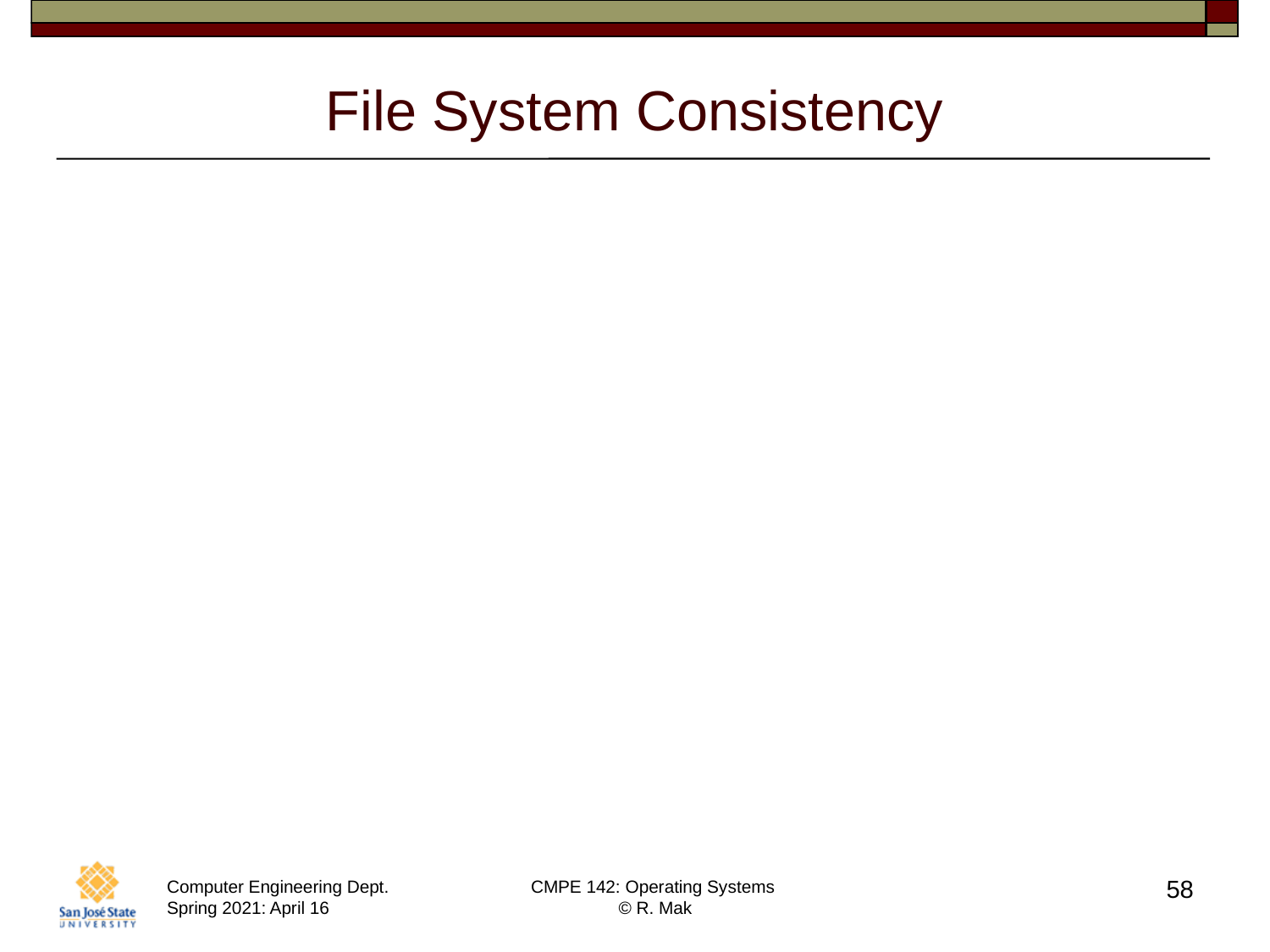

# File System Consistency
What happens if a computer crashes
during an I/O operation?

The file system wasn’t able to write
all the modified blocks to disk.

The file system is left in an inconsistent state.

58